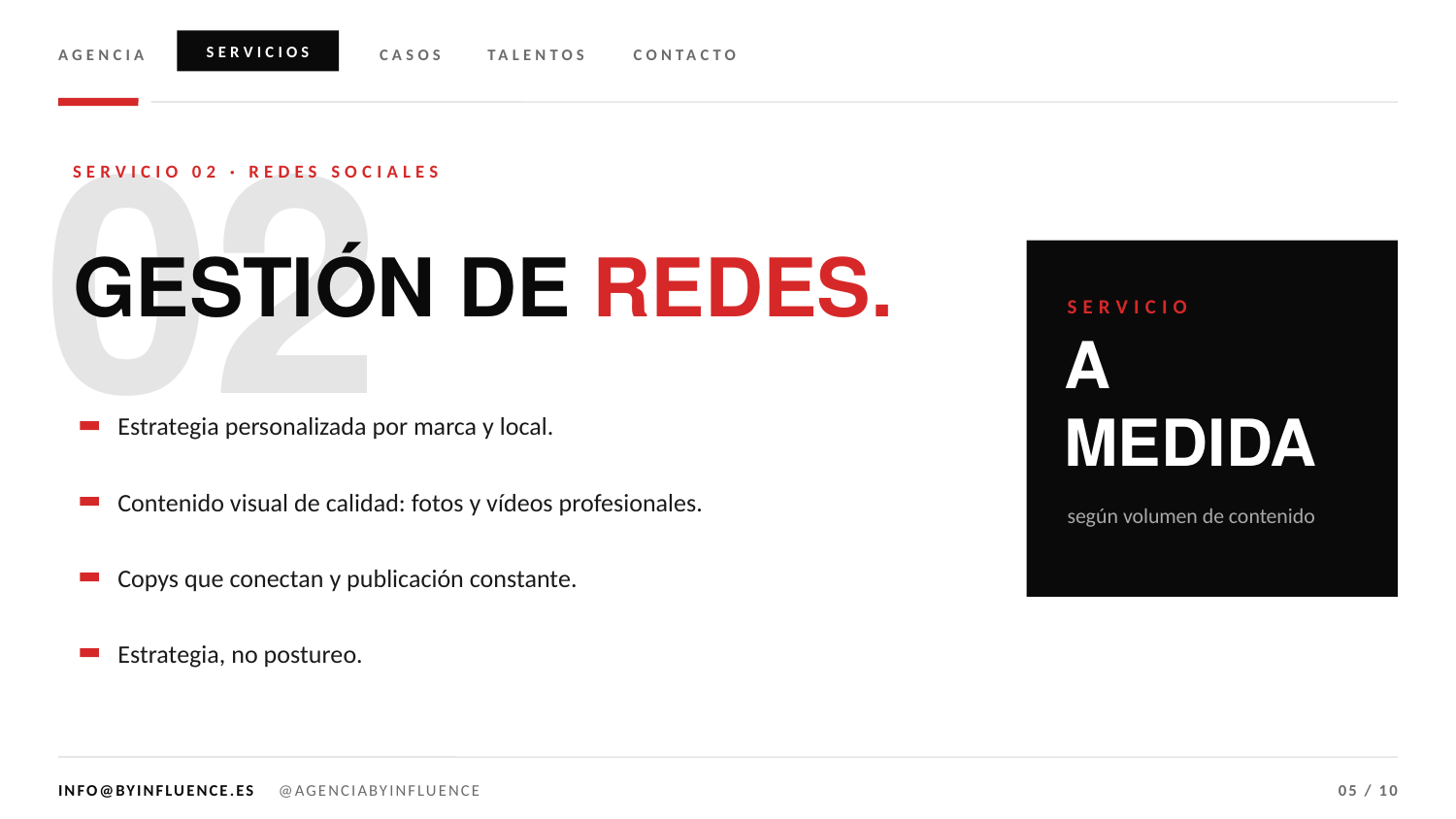

SERVICIOS
AGENCIA
CASOS
TALENTOS
CONTACTO
02

SERVICIO 02 · REDES SOCIALES
GESTIÓN DE REDES.

SERVICIO
A MEDIDA
Estrategia personalizada por marca y local.

Contenido visual de calidad: fotos y vídeos profesionales.

según volumen de contenido
Copys que conectan y publicación constante.

Estrategia, no postureo.

INFO@BYINFLUENCE.ES    @AGENCIABYINFLUENCE
05 / 10